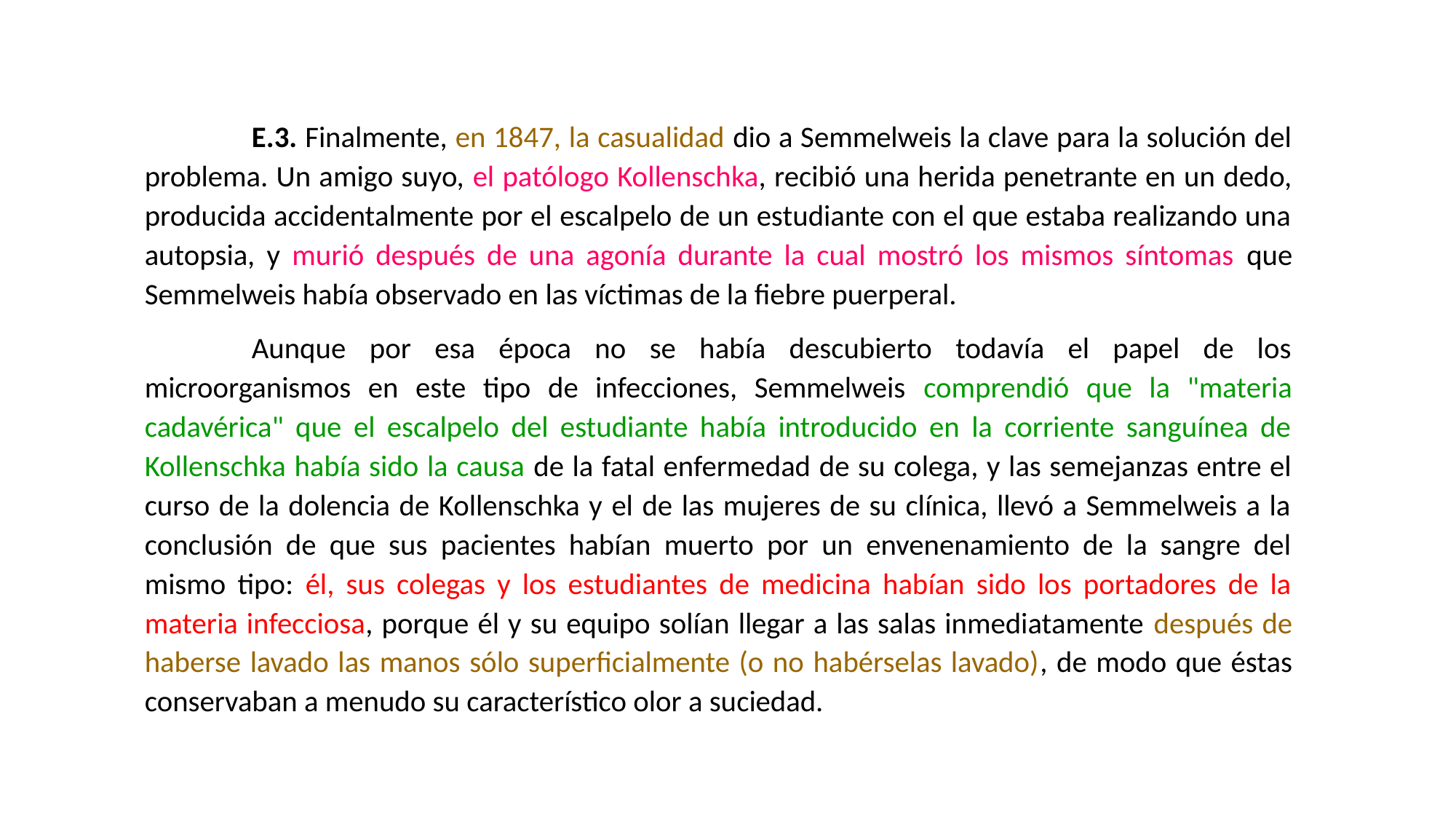

E.3. Finalmente, en 1847, la casualidad dio a Semmelweis la clave para la solución del problema. Un amigo suyo, el patólogo Kollenschka, recibió una herida penetrante en un dedo, producida accidentalmente por el escalpelo de un estudiante con el que estaba realizando una autopsia, y murió después de una agonía durante la cual mostró los mismos síntomas que Semmelweis había observado en las víctimas de la fiebre puerperal.
	Aunque por esa época no se había descubierto todavía el papel de los microorganismos en este tipo de infecciones, Semmelweis comprendió que la "materia cadavérica" que el escalpelo del estudiante había introducido en la corriente sanguínea de Kollenschka había sido la causa de la fatal enfermedad de su colega, y las semejanzas entre el curso de la dolencia de Kollenschka y el de las mujeres de su clínica, llevó a Semmelweis a la conclusión de que sus pacientes habían muerto por un envenenamiento de la sangre del mismo tipo: él, sus colegas y los estudiantes de medicina habían sido los portadores de la materia infecciosa, porque él y su equipo solían llegar a las salas inmediatamente después de haberse lavado las manos sólo superficialmente (o no habérselas lavado), de modo que éstas conservaban a menudo su característico olor a suciedad.